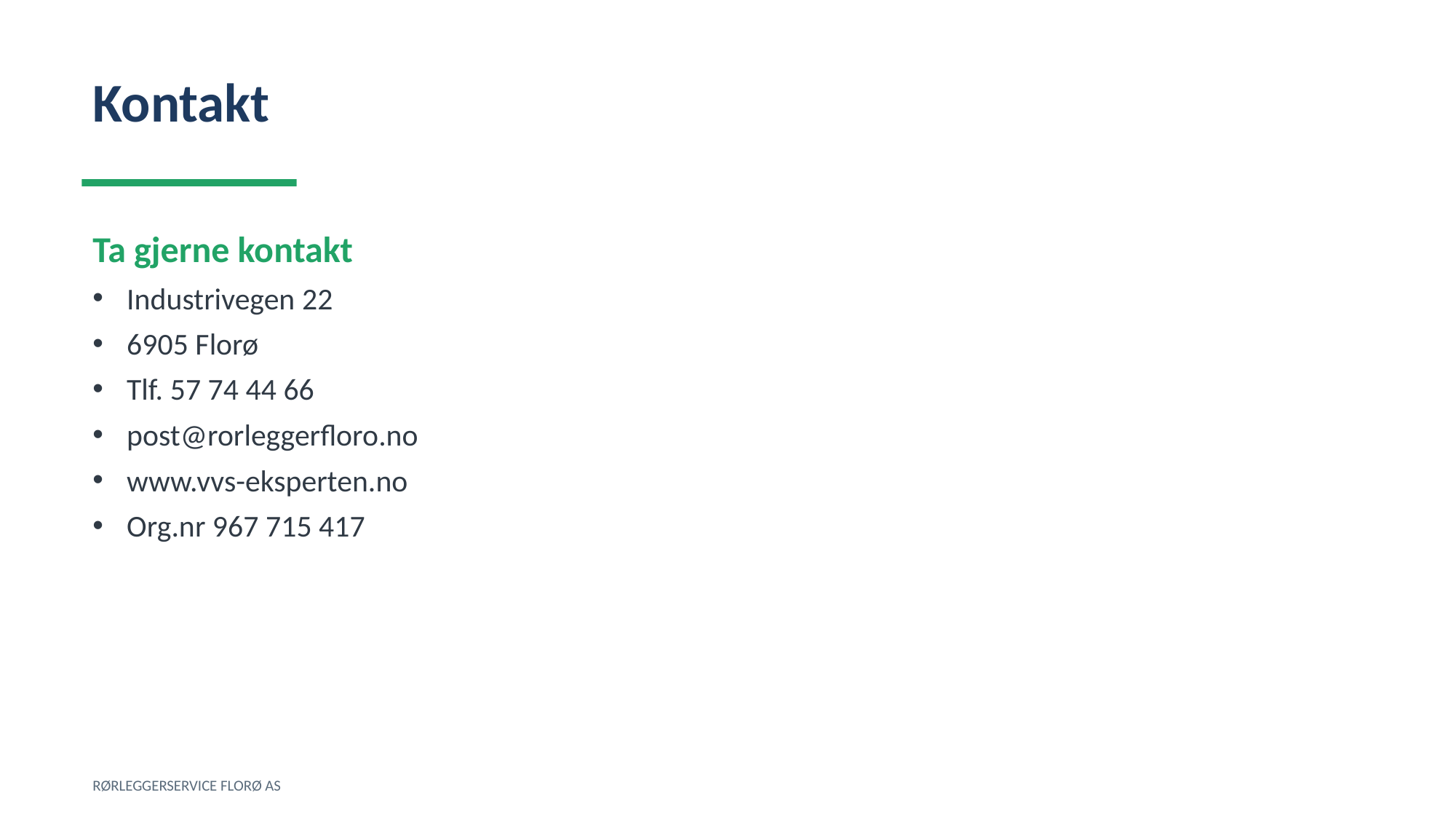

Kontakt

Ta gjerne kontakt
Industrivegen 22
6905 Florø
Tlf. 57 74 44 66
post@rorleggerfloro.no
www.vvs-eksperten.no
Org.nr 967 715 417
RØRLEGGERSERVICE FLORØ AS